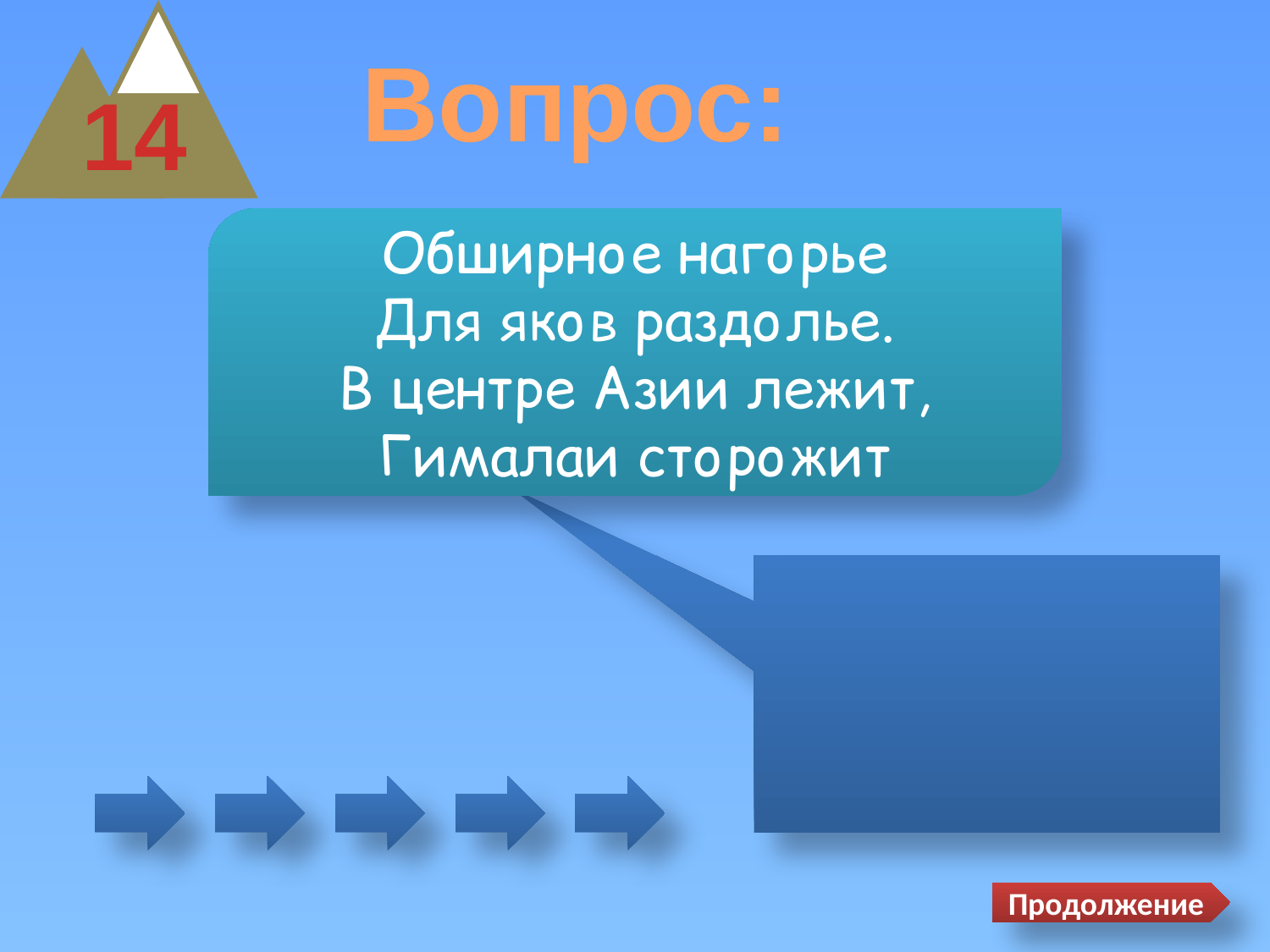

Вопрос:
14
Обширное нагорье
Для яков раздолье.
В центре Азии лежит,
Гималаи сторожит

Продолжение